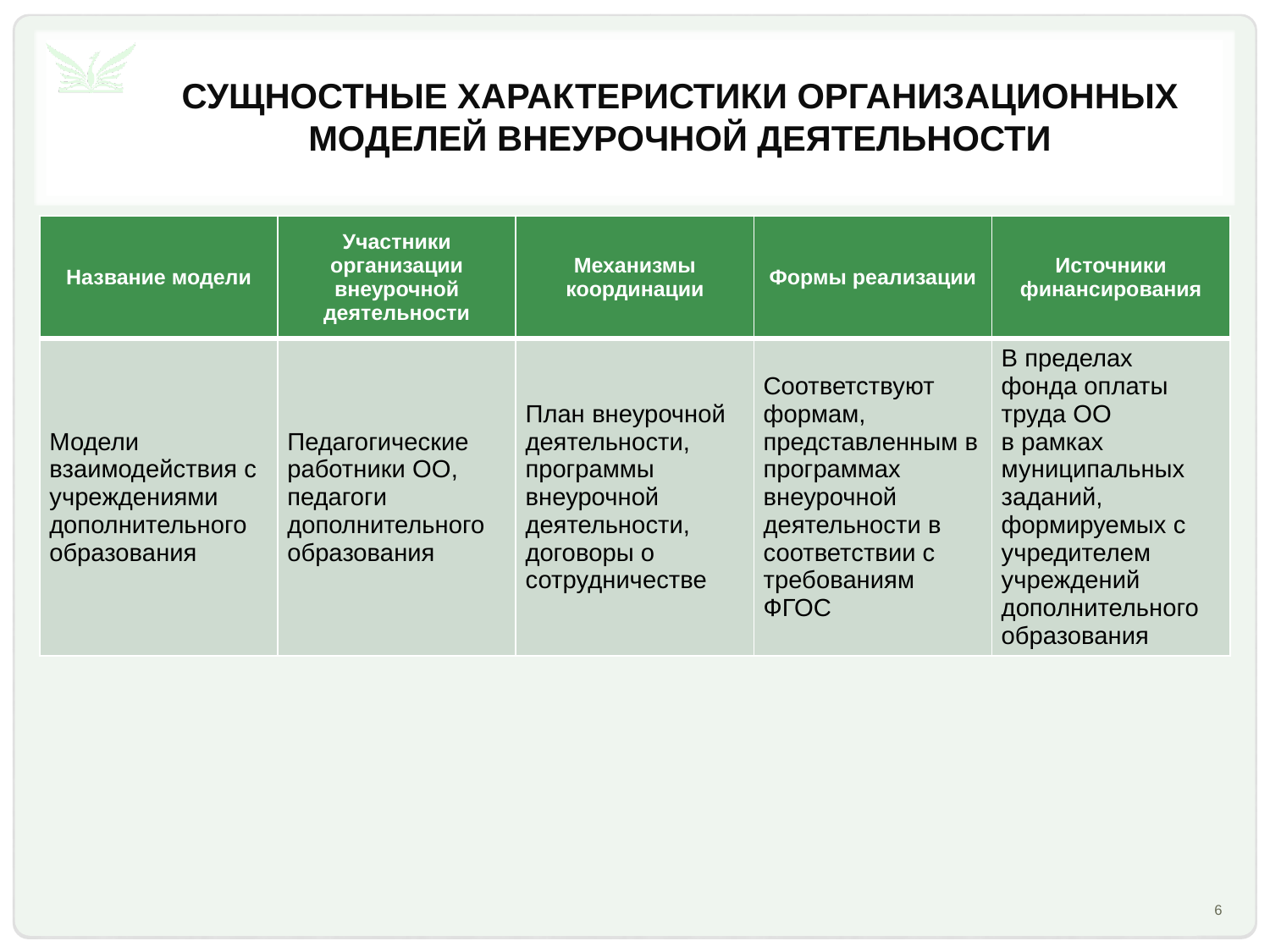

# Сущностные характеристики организационных моделей внеурочной деятельности
| Название модели | Участники организации внеурочной деятельности | Механизмы координации | Формы реализации | Источники финансирования |
| --- | --- | --- | --- | --- |
| Модели взаимодействия с учреждениями дополнительного образования | Педагогические работники ОО, педагоги дополнительного образования | План внеурочной деятельности, программы внеурочной деятельности, договоры о сотрудничестве | Соответствуют формам, представленным в программах внеурочной деятельности в соответствии с требованиям ФГОС | В пределах фонда оплаты труда ОО в рамках муниципальных заданий, формируемых с учредителем учреждений дополнительного образования |
6